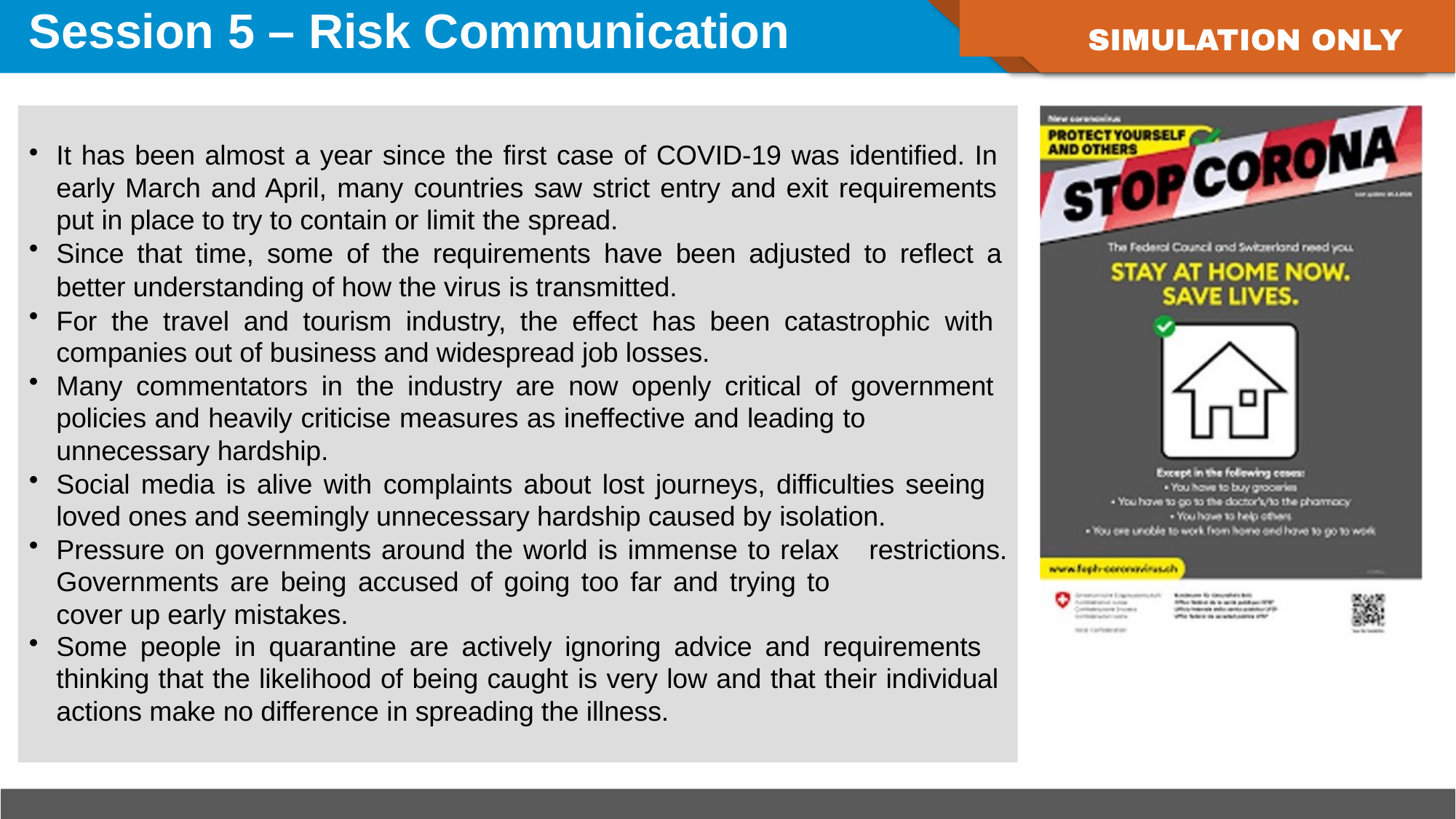

# Session 5 – Risk Communication
SIMULATION ONLY

It has been almost a year since the first case of COVID-19 was identified. In  early March and April, many countries saw strict entry and exit requirements  put in place to try to contain or limit the spread.
Since that time, some of the requirements have been adjusted to reflect a
better understanding of how the virus is transmitted.
For the travel and tourism industry, the effect has been catastrophic with  companies out of business and widespread job losses.
Many commentators in the industry are now openly critical of government  policies and heavily criticise measures as ineffective and leading to
unnecessary hardship.
Social media is alive with complaints about lost journeys, difficulties seeing   loved ones and seemingly unnecessary hardship caused by isolation.
Pressure on governments around the world is immense to relax   restrictions. Governments are being accused of going too far and trying to
cover up early mistakes.
Some people in quarantine are actively ignoring advice and requirements   thinking that the likelihood of being caught is very low and that their individual  actions make no difference in spreading the illness.